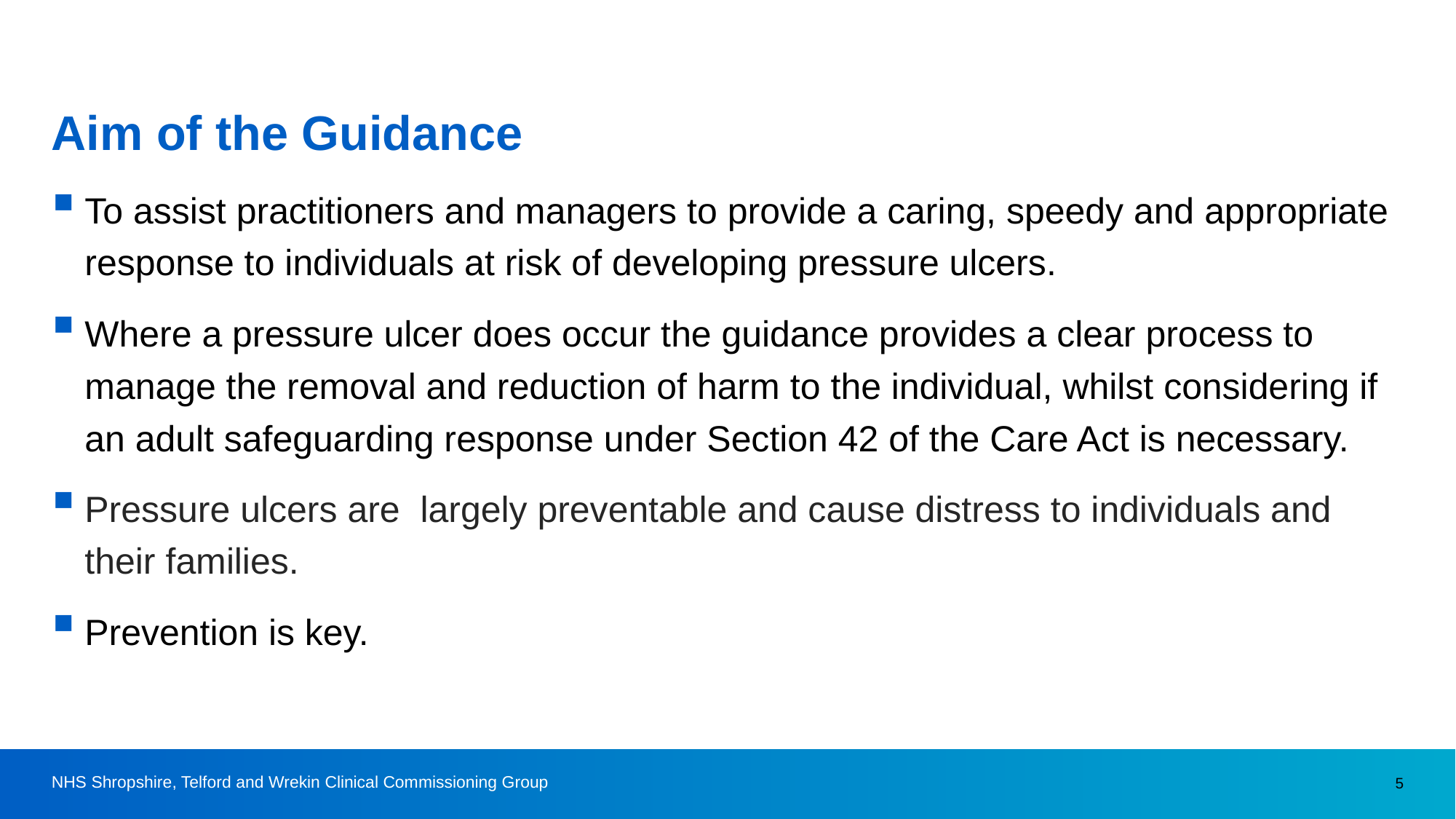

Aim of the Guidance
To assist practitioners and managers to provide a caring, speedy and appropriate response to individuals at risk of developing pressure ulcers.
Where a pressure ulcer does occur the guidance provides a clear process to manage the removal and reduction of harm to the individual, whilst considering if an adult safeguarding response under Section 42 of the Care Act is necessary.
Pressure ulcers are  largely preventable and cause distress to individuals and their families.
Prevention is key.
NHS Shropshire, Telford and Wrekin Clinical Commissioning Group
5